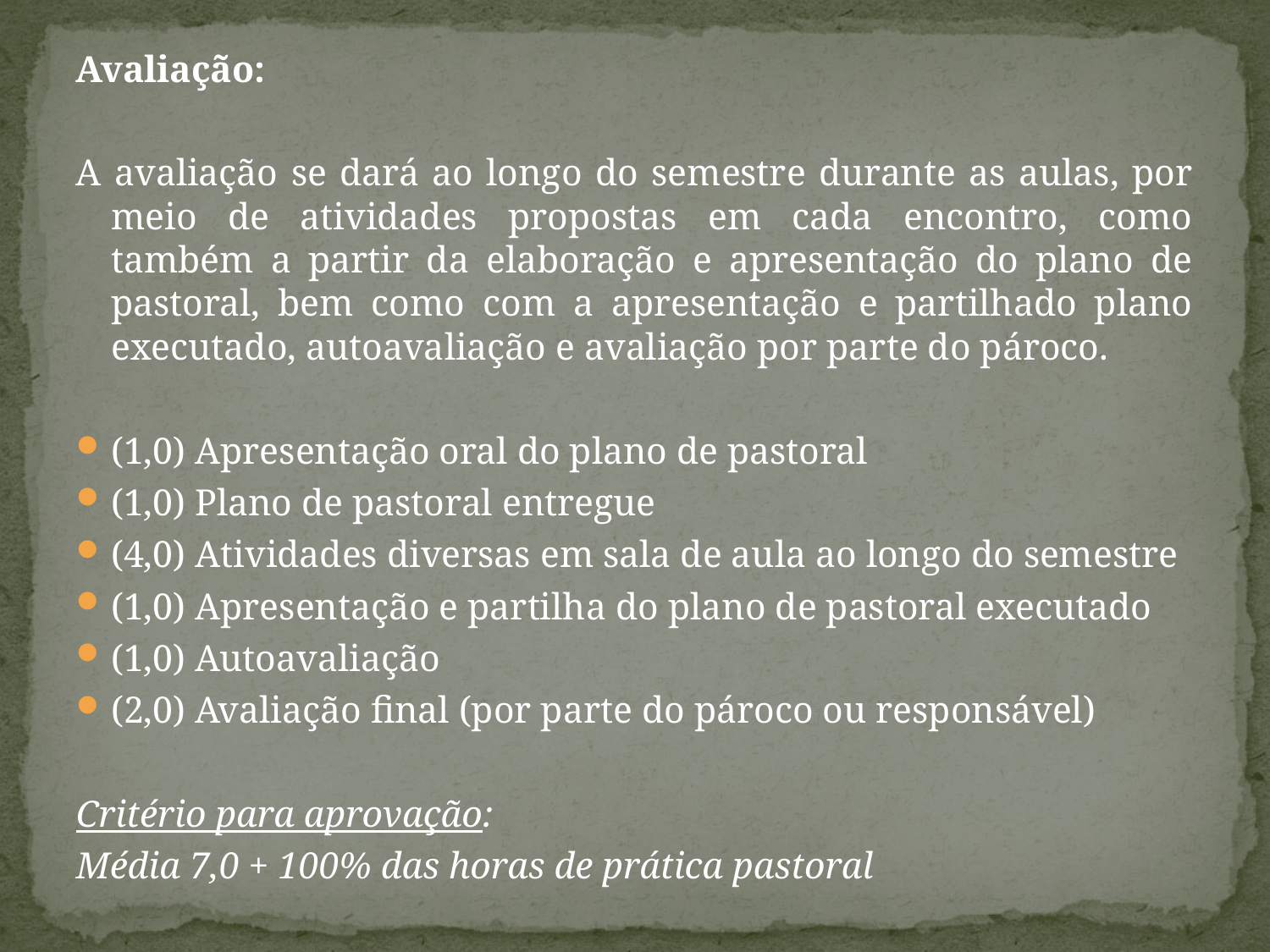

Avaliação:

A avaliação se dará ao longo do semestre durante as aulas, por meio de atividades propostas em cada encontro, como também a partir da elaboração e apresentação do plano de pastoral, bem como com a apresentação e partilhado plano executado, autoavaliação e avaliação por parte do pároco.

(1,0) Apresentação oral do plano de pastoral
(1,0) Plano de pastoral entregue
(4,0) Atividades diversas em sala de aula ao longo do semestre
(1,0) Apresentação e partilha do plano de pastoral executado
(1,0) Autoavaliação
(2,0) Avaliação final (por parte do pároco ou responsável)

Critério para aprovação:
Média 7,0 + 100% das horas de prática pastoral